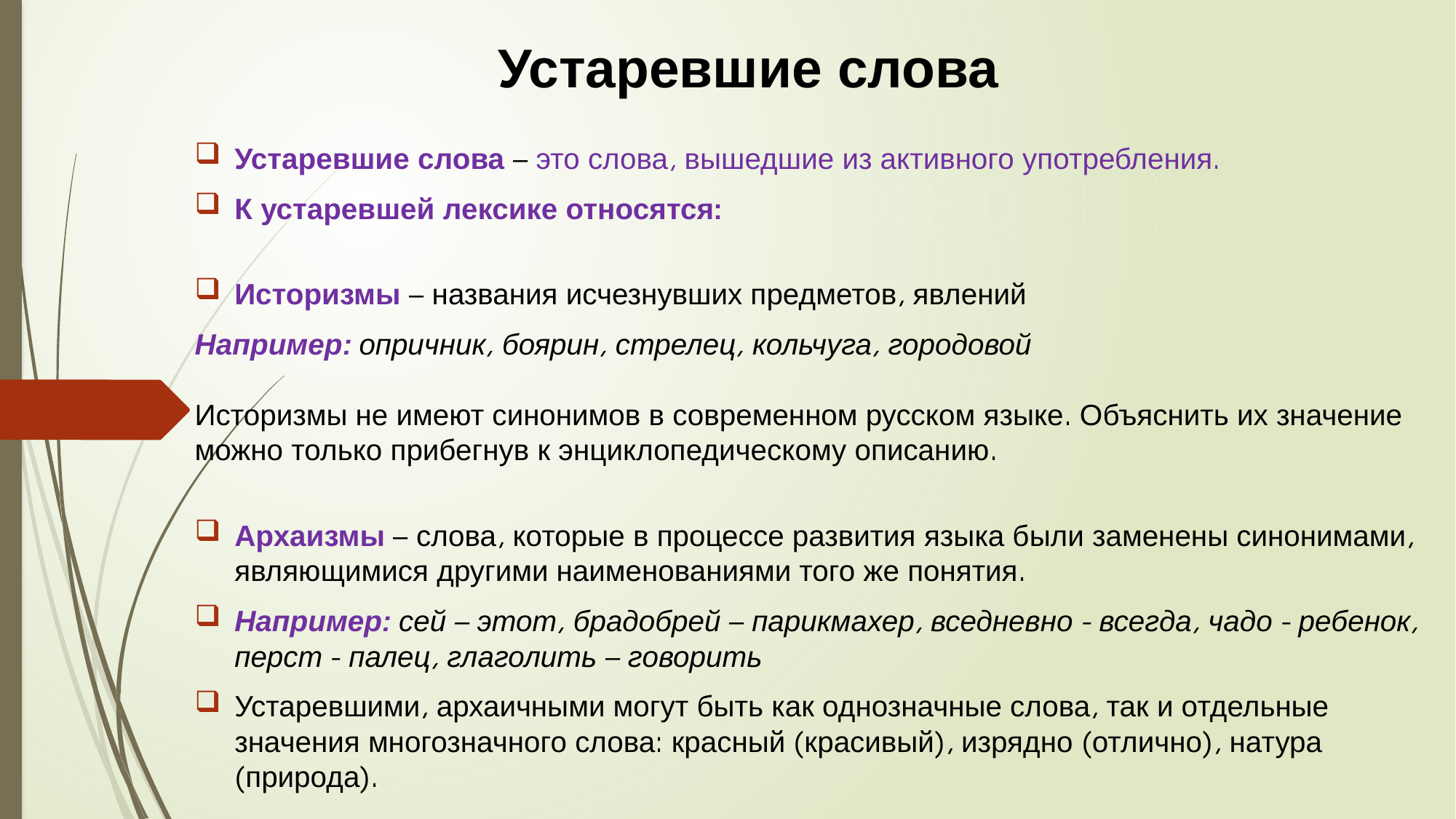

# Устаревшие слова
Устаревшие слова – это слова, вышедшие из активного употребления.
К устаревшей лексике относятся:
Историзмы – названия исчезнувших предметов, явлений
Например: опричник, боярин, стрелец, кольчуга, городовой 
Историзмы не имеют синонимов в современном русском языке. Объяснить их значение можно только прибегнув к энциклопедическому описанию.
Архаизмы – слова, которые в процессе развития языка были заменены синонимами, являющимися другими наименованиями того же понятия.
Например: сей – этот, брадобрей – парикмахер, вседневно - всегда, чадо - ребенок, перст - палец, глаголить – говорить
Устаревшими, архаичными могут быть как однозначные слова, так и отдельные значения многозначного слова: красный (красивый), изрядно (отлично), натура (природа).